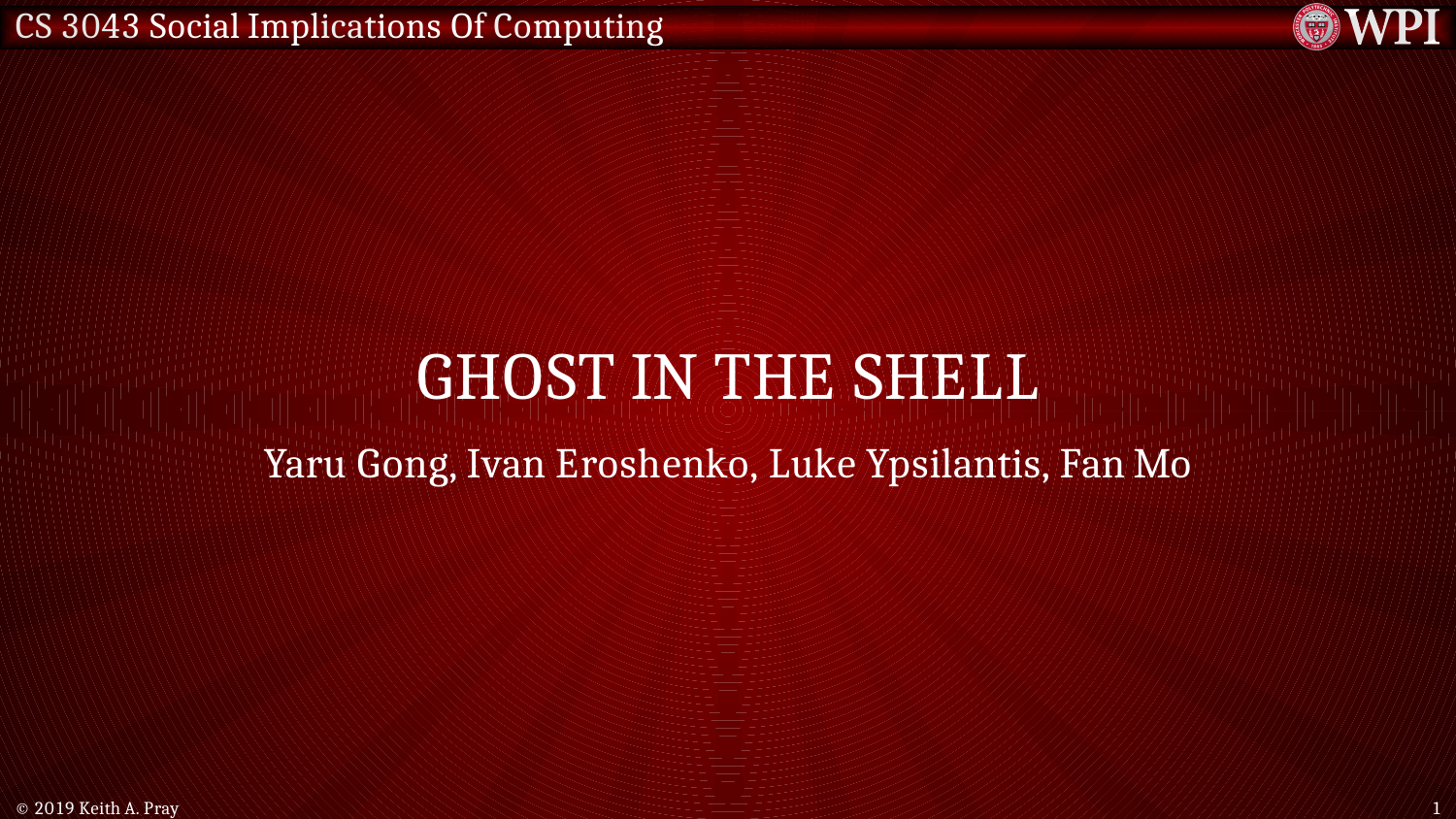

# Ghost In the shell
Yaru Gong, Ivan Eroshenko, Luke Ypsilantis, Fan Mo
© 2019 Keith A. Pray
1